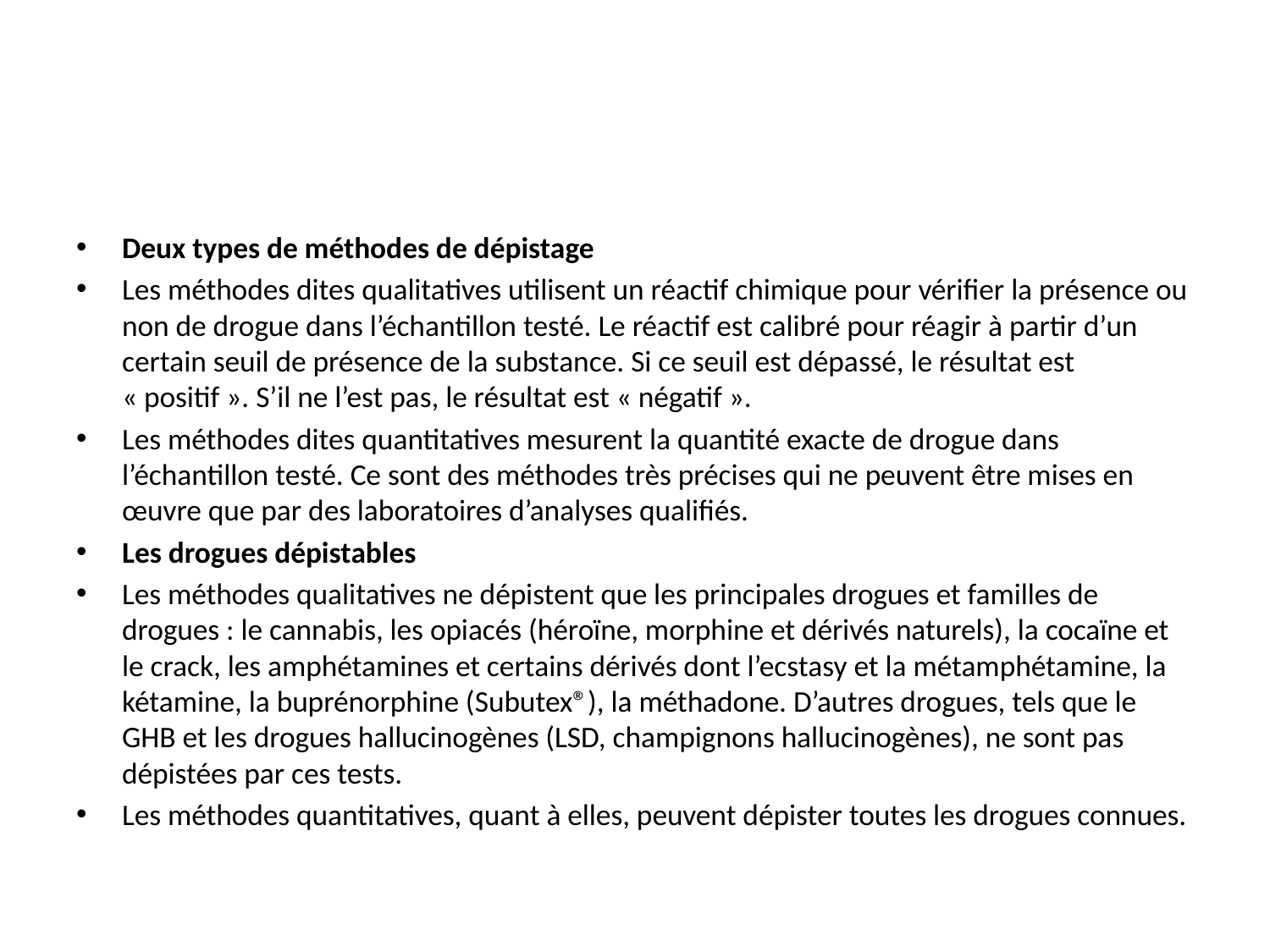

#
Deux types de méthodes de dépistage
Les méthodes dites qualitatives utilisent un réactif chimique pour vérifier la présence ou non de drogue dans l’échantillon testé. Le réactif est calibré pour réagir à partir d’un certain seuil de présence de la substance. Si ce seuil est dépassé, le résultat est « positif ». S’il ne l’est pas, le résultat est « négatif ».
Les méthodes dites quantitatives mesurent la quantité exacte de drogue dans l’échantillon testé. Ce sont des méthodes très précises qui ne peuvent être mises en œuvre que par des laboratoires d’analyses qualifiés.
Les drogues dépistables
Les méthodes qualitatives ne dépistent que les principales drogues et familles de drogues : le cannabis, les opiacés (héroïne, morphine et dérivés naturels), la cocaïne et le crack, les amphétamines et certains dérivés dont l’ecstasy et la métamphétamine, la kétamine, la buprénorphine (Subutex®), la méthadone. D’autres drogues, tels que le GHB et les drogues hallucinogènes (LSD, champignons hallucinogènes), ne sont pas dépistées par ces tests.
Les méthodes quantitatives, quant à elles, peuvent dépister toutes les drogues connues.